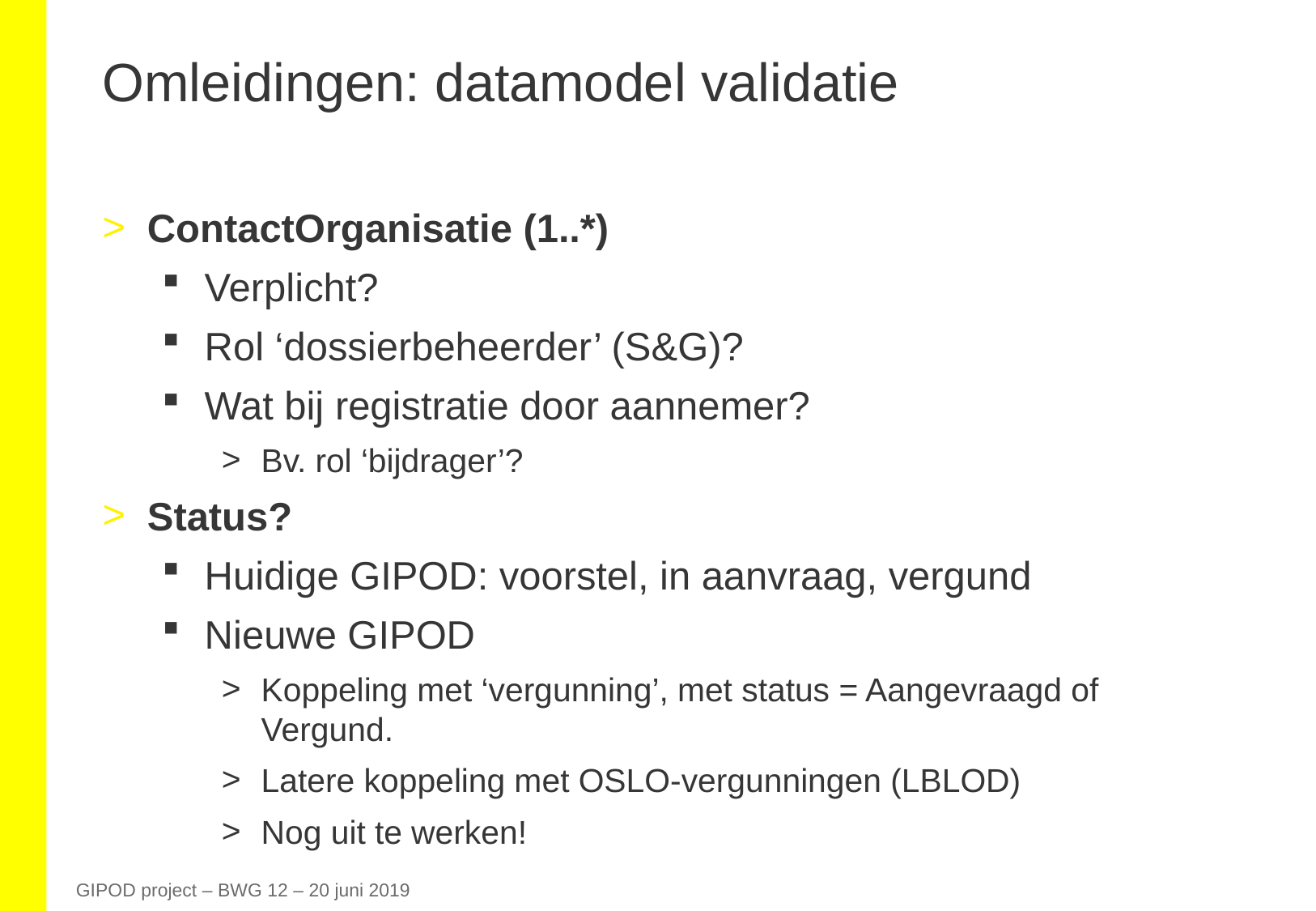

# Omleidingen: datamodel validatie
ContactOrganisatie (1..*)
Verplicht?
Rol ‘dossierbeheerder’ (S&G)?
Wat bij registratie door aannemer?
Bv. rol ‘bijdrager’?
Status?
Huidige GIPOD: voorstel, in aanvraag, vergund
Nieuwe GIPOD
Koppeling met ‘vergunning’, met status = Aangevraagd of Vergund.
Latere koppeling met OSLO-vergunningen (LBLOD)
Nog uit te werken!

GIPOD project – BWG 12 – 20 juni 2019